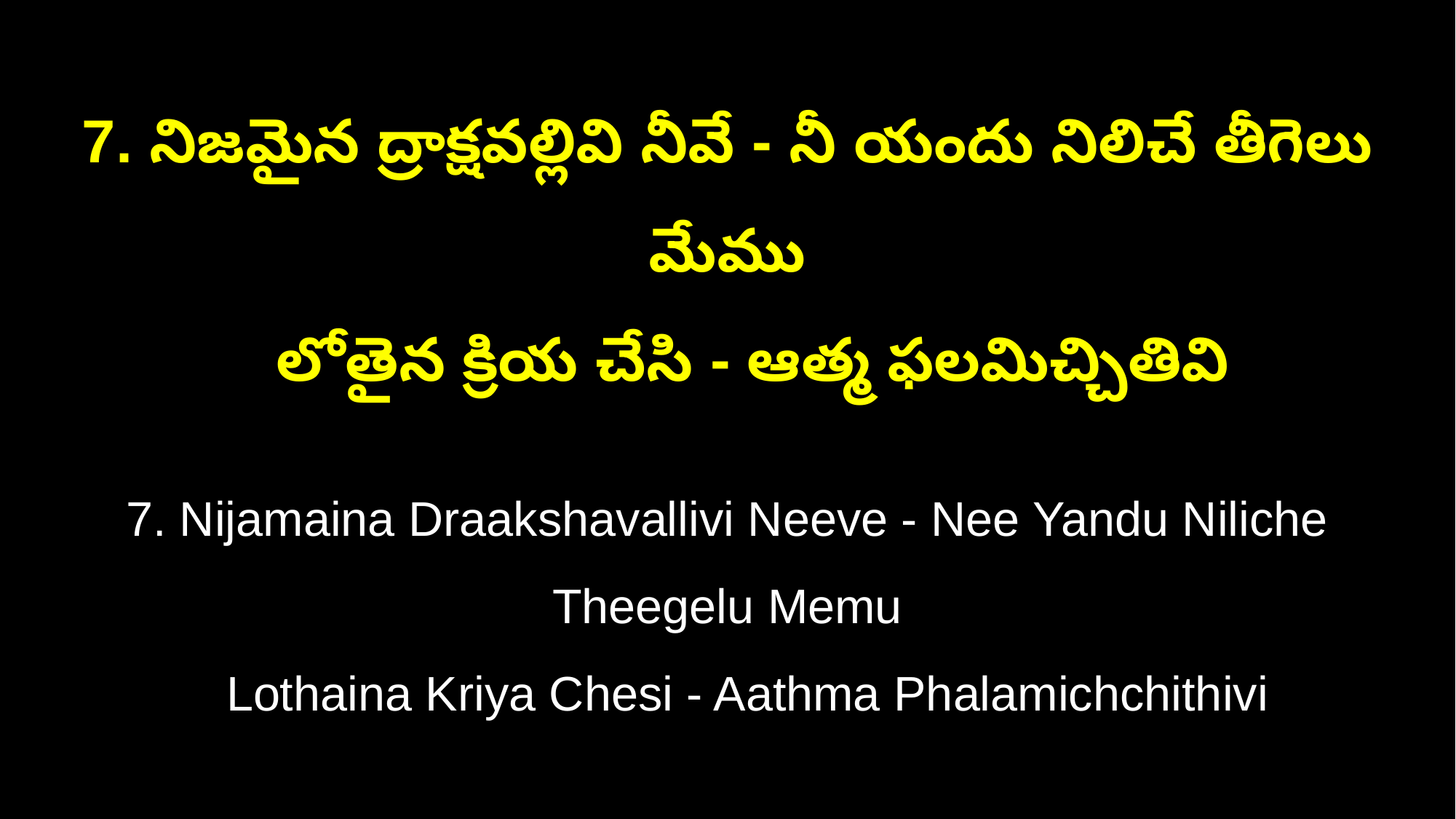

7. నిజమైన ద్రాక్షవల్లివి నీవే - నీ యందు నిలిచే తీగెలు మేము
   లోతైన క్రియ చేసి - ఆత్మ ఫలమిచ్చితివి
7. Nijamaina Draakshavallivi Neeve - Nee Yandu Niliche Theegelu Memu
   Lothaina Kriya Chesi - Aathma Phalamichchithivi